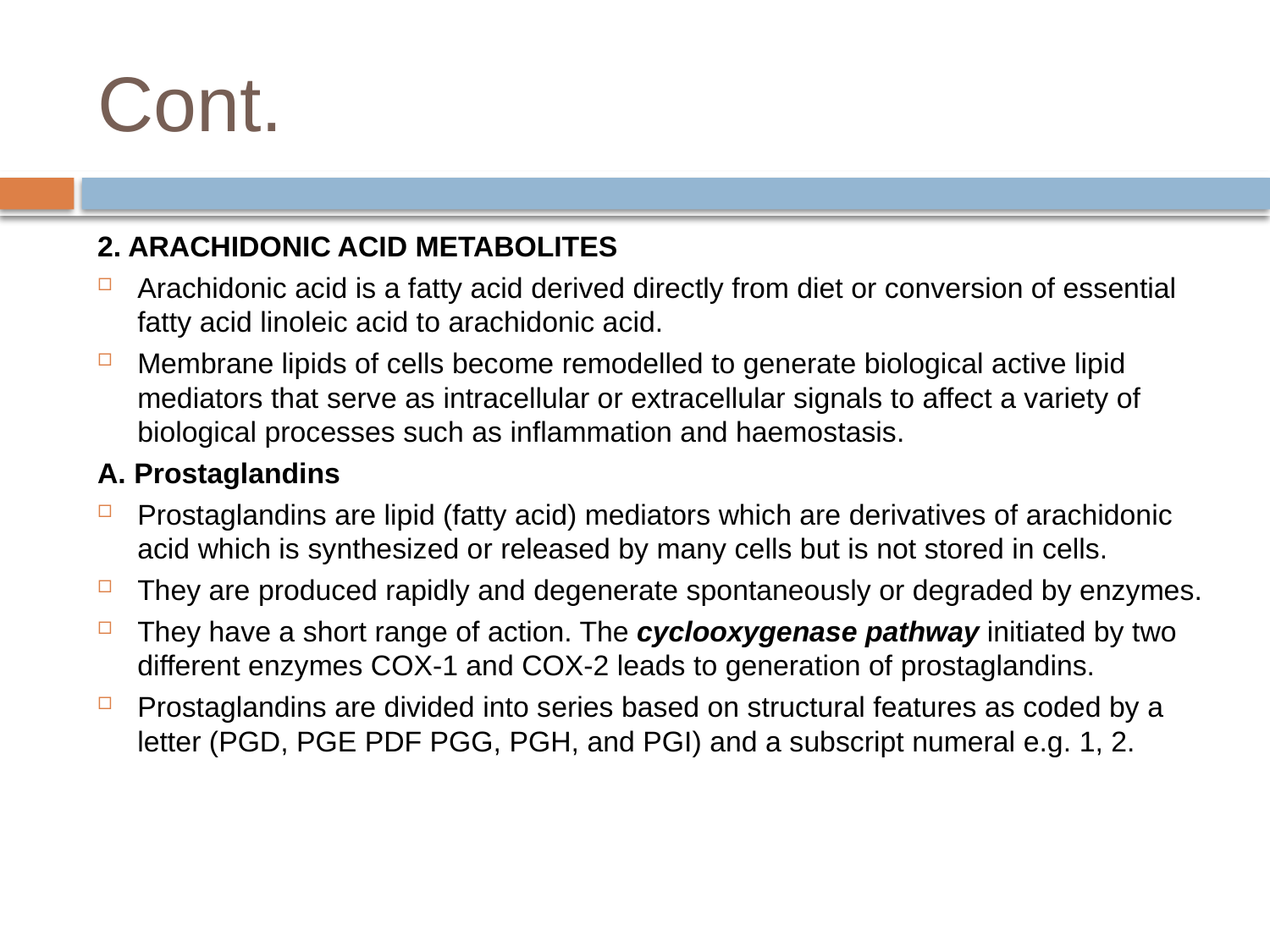

# Cont.
2. ARACHIDONIC ACID METABOLITES
Arachidonic acid is a fatty acid derived directly from diet or conversion of essential fatty acid linoleic acid to arachidonic acid.
Membrane lipids of cells become remodelled to generate biological active lipid mediators that serve as intracellular or extracellular signals to affect a variety of biological processes such as inflammation and haemostasis.
A. Prostaglandins
Prostaglandins are lipid (fatty acid) mediators which are derivatives of arachidonic acid which is synthesized or released by many cells but is not stored in cells.
They are produced rapidly and degenerate spontaneously or degraded by enzymes.
They have a short range of action. The cyclooxygenase pathway initiated by two different enzymes COX-1 and COX-2 leads to generation of prostaglandins.
Prostaglandins are divided into series based on structural features as coded by a letter (PGD, PGE PDF PGG, PGH, and PGI) and a subscript numeral e.g. 1, 2.